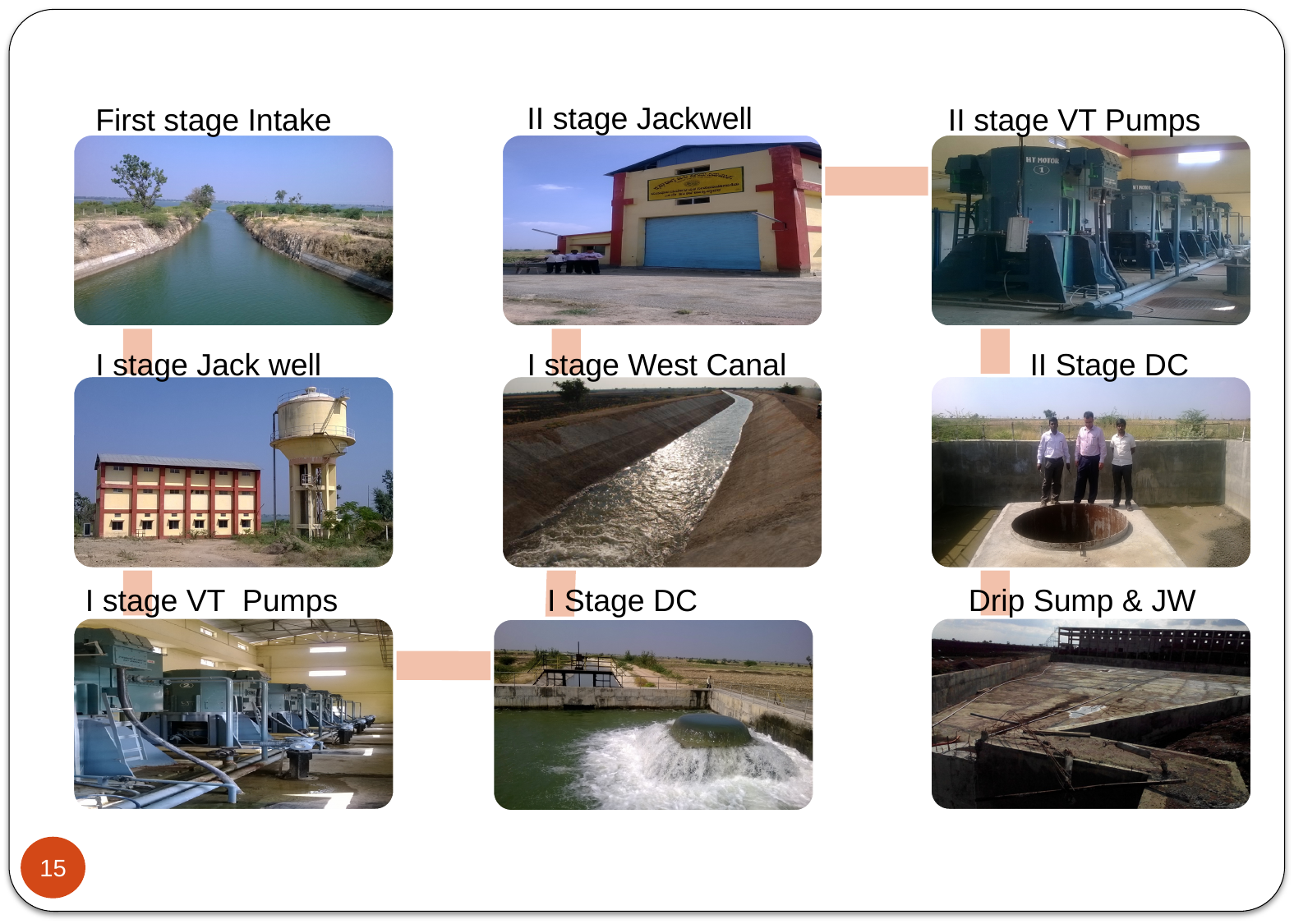

II stage Jackwell
First stage Intake
II stage VT Pumps
I stage Jack well
I stage West Canal
II Stage DC
I stage VT  Pumps
I Stage DC
Drip Sump & JW
15